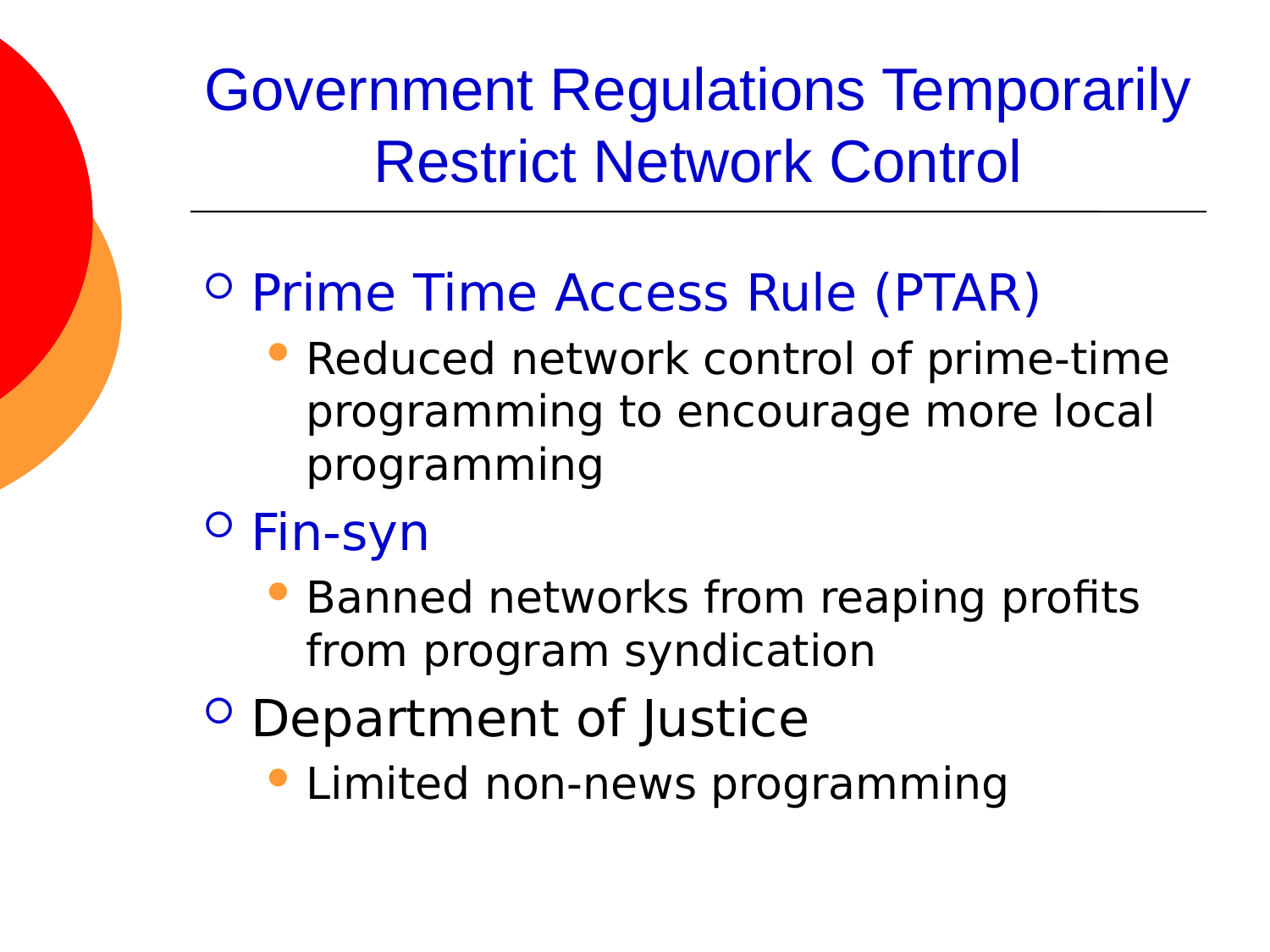

# Government Regulations Temporarily Restrict Network Control
Prime Time Access Rule (PTAR)
Reduced network control of prime-time programming to encourage more local programming
Fin-syn
Banned networks from reaping profits from program syndication
Department of Justice
Limited non-news programming